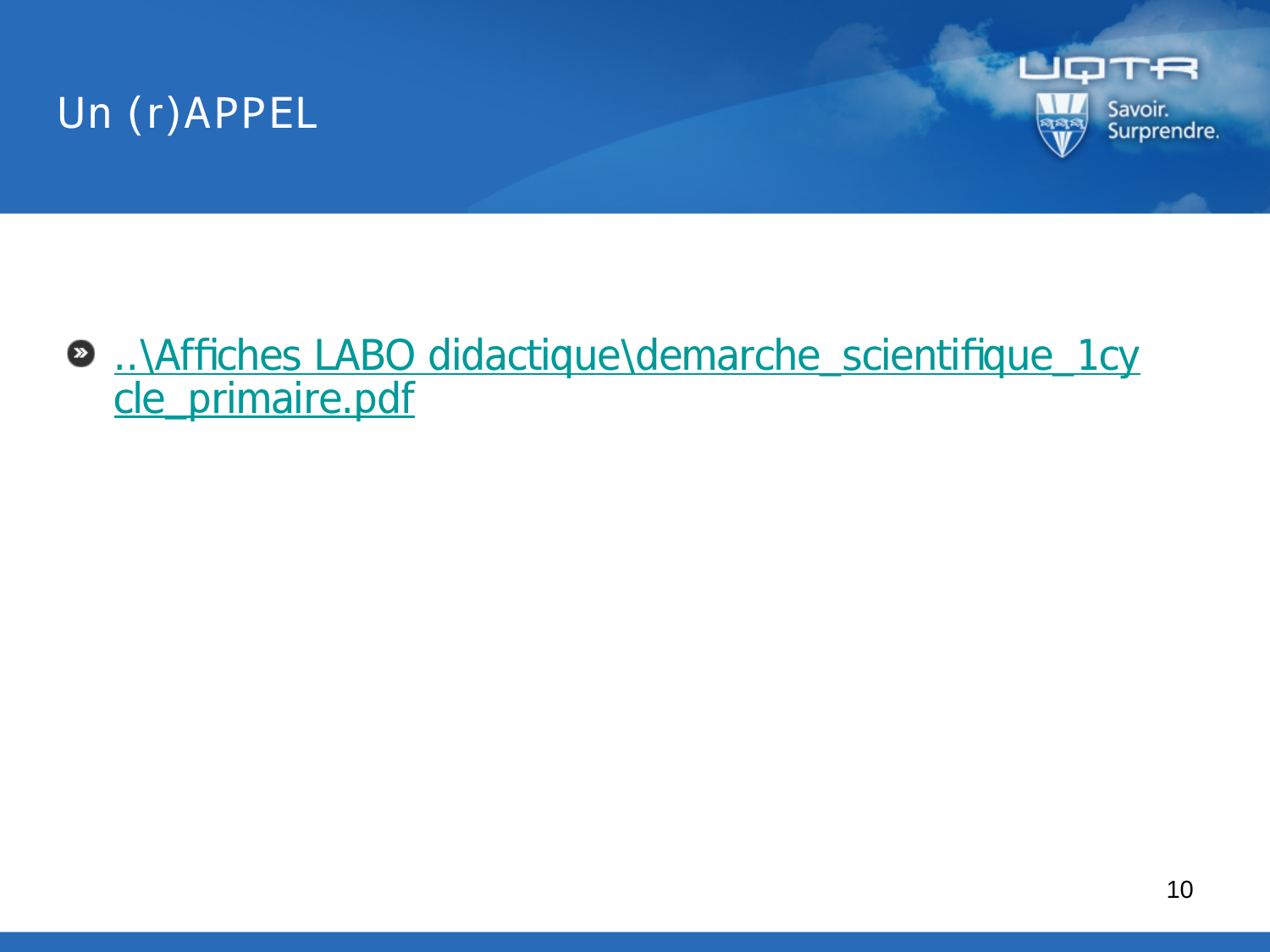

# Un (r)APPEL
..\Affiches LABO didactique\demarche_scientifique_1cycle_primaire.pdf
10